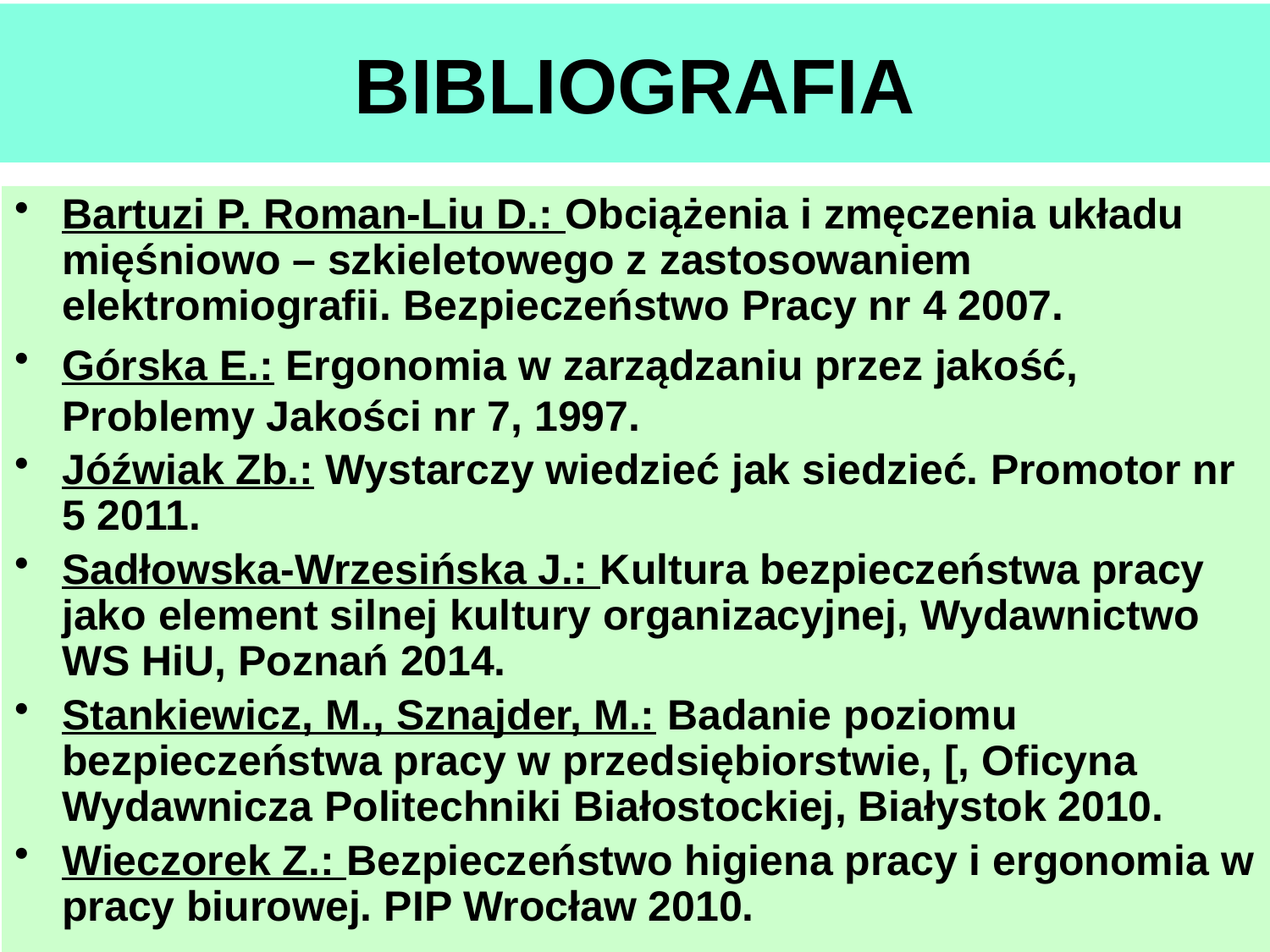

# BIBLIOGRAFIA
Bartuzi P. Roman-Liu D.: Obciążenia i zmęczenia układu mięśniowo – szkieletowego z zastosowaniem elektromiografii. Bezpieczeństwo Pracy nr 4 2007.
Górska E.: Ergonomia w zarządzaniu przez jakość, Problemy Jakości nr 7, 1997.
Jóźwiak Zb.: Wystarczy wiedzieć jak siedzieć. Promotor nr 5 2011.
Sadłowska-Wrzesińska J.: Kultura bezpieczeństwa pracy jako element silnej kultury organizacyjnej, Wydawnictwo WS HiU, Poznań 2014.
Stankiewicz, M., Sznajder, M.: Badanie poziomu bezpieczeństwa pracy w przedsiębiorstwie, [, Oficyna Wydawnicza Politechniki Białostockiej, Białystok 2010.
Wieczorek Z.: Bezpieczeństwo higiena pracy i ergonomia w pracy biurowej. PIP Wrocław 2010.

120